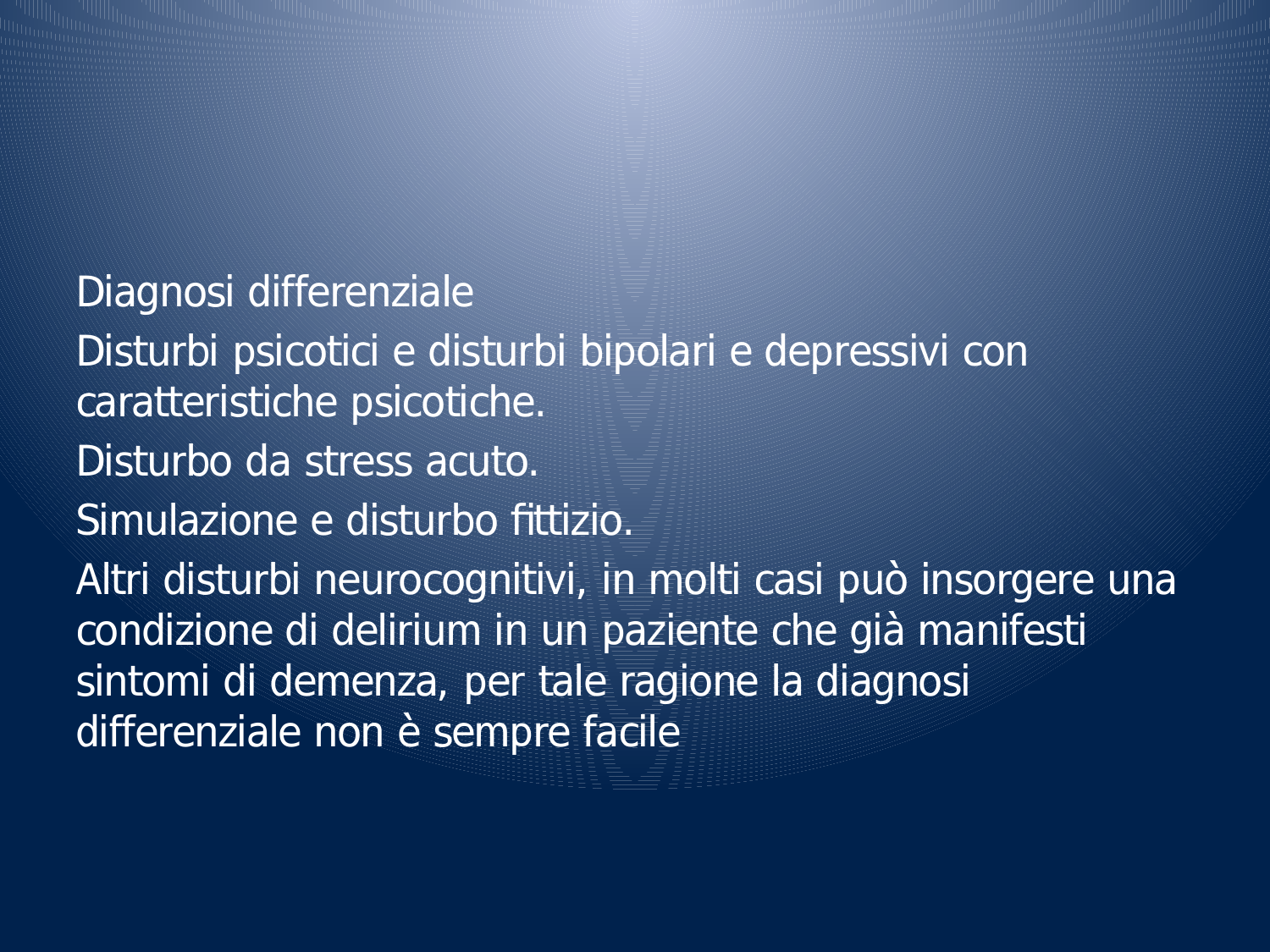

#
Diagnosi differenziale
Disturbi psicotici e disturbi bipolari e depressivi con caratteristiche psicotiche.
Disturbo da stress acuto.
Simulazione e disturbo fittizio.
Altri disturbi neurocognitivi, in molti casi può insorgere una condizione di delirium in un paziente che già manifesti sintomi di demenza, per tale ragione la diagnosi differenziale non è sempre facile